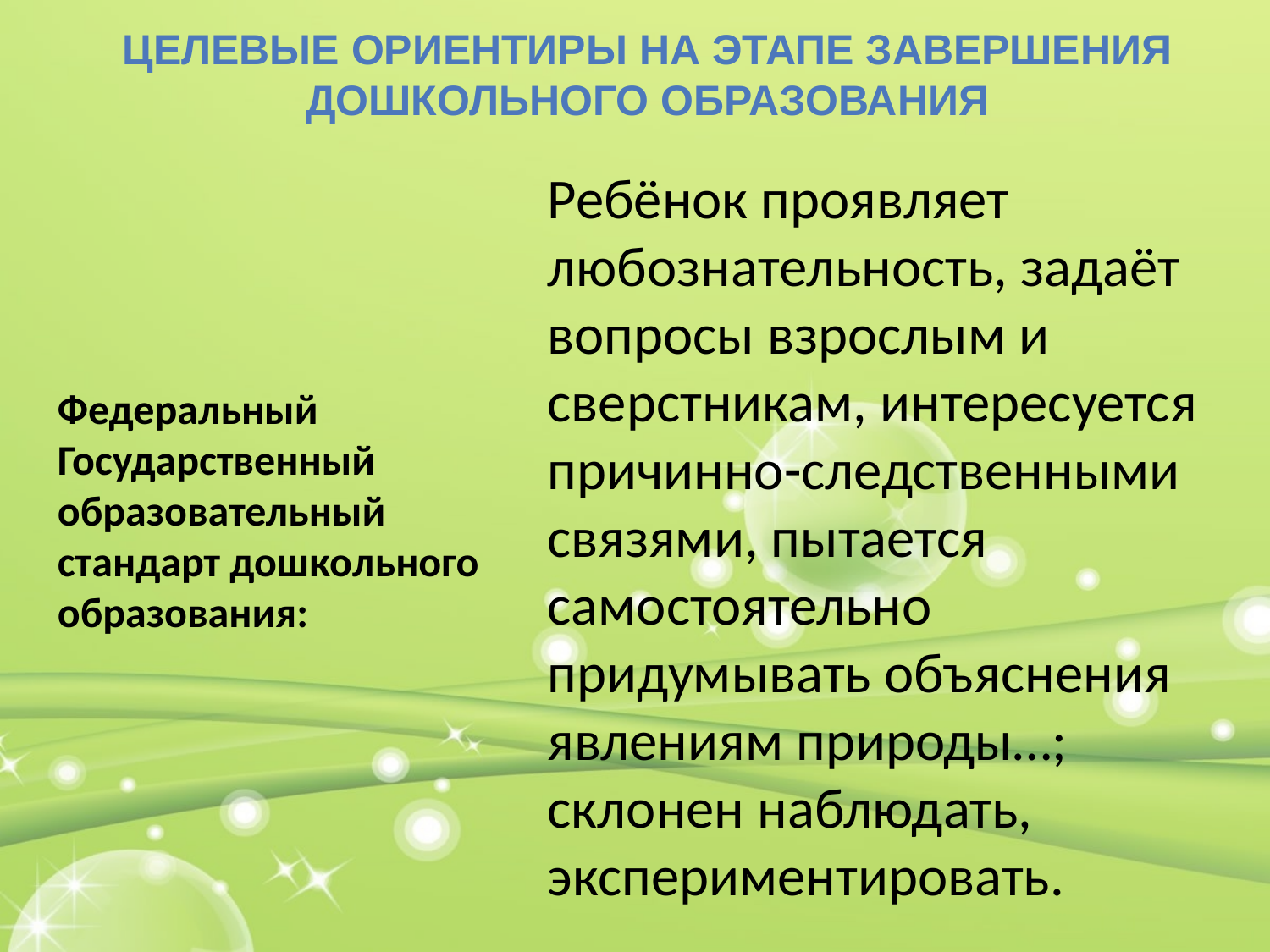

Целевые ориентиры на этапе завершения дошкольного образования
Ребёнок проявляет любознательность, задаёт вопросы взрослым и сверстникам, интересуется причинно-следственными связями, пытается самостоятельно придумывать объяснения явлениям природы…; склонен наблюдать, экспериментировать.
Федеральный Государственный образовательный стандарт дошкольного образования: